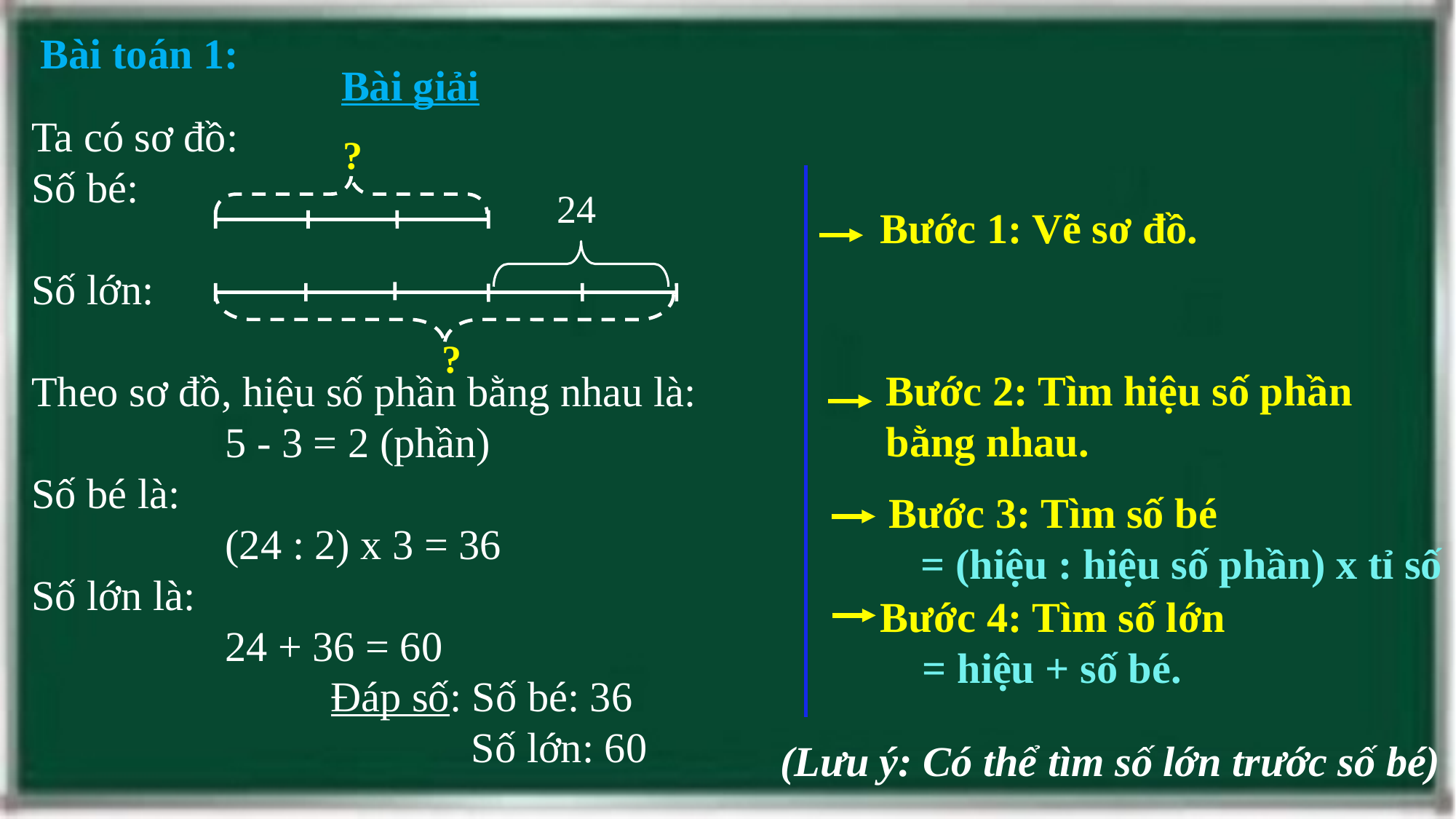

Bài toán 1:
Bài giải
Ta có sơ đồ:
Số bé:

Số lớn:

Theo sơ đồ, hiệu số phần bằng nhau là:
	        5 - 3 = 2 (phần)
Số bé là:
	        (24 : 2) x 3 = 36
Số lớn là:
	        24 + 36 = 60
	                  Đáp số: Số bé: 36
		                     Số lớn: 60

?

24
Bước 1: Vẽ sơ đồ.

?
Bước 2: Tìm hiệu số phần bằng nhau.
Bước 3: Tìm số bé
   = (hiệu : hiệu số phần) x tỉ số
Bước 4: Tìm số lớn
    = hiệu + số bé.
(Lưu ý: Có thể tìm số lớn trước số bé)